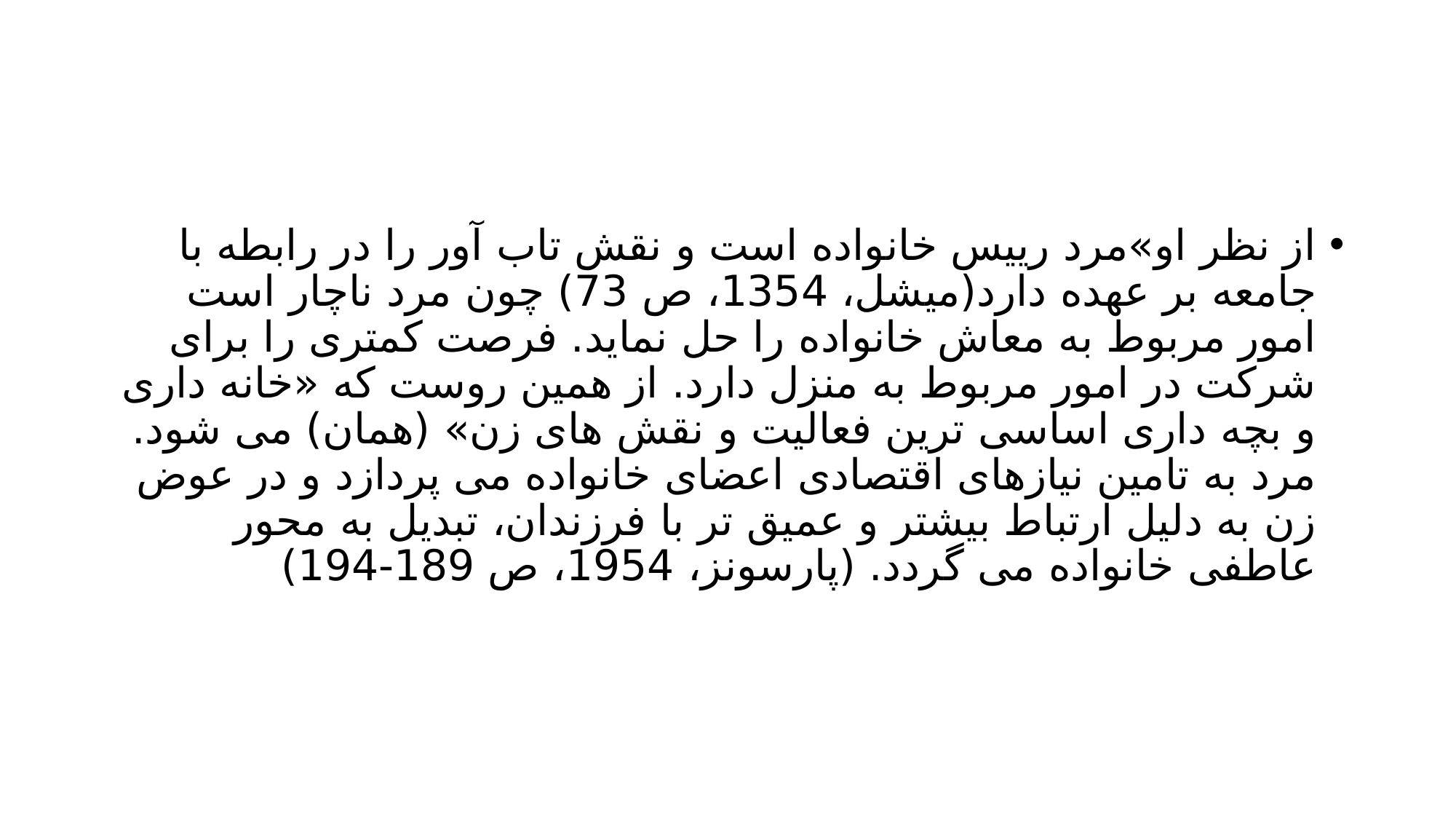

#
از نظر او»مرد رییس خانواده است و نقش تاب آور را در رابطه با جامعه بر عهده دارد(میشل، 1354، ص 73) چون مرد ناچار است امور مربوط به معاش خانواده را حل نماید. فرصت کمتری را برای شرکت در امور مربوط به منزل دارد. از همین روست که «خانه داری و بچه داری اساسی ترین فعالیت و نقش های زن» (همان) می شود. مرد به تامین نیازهای اقتصادی اعضای خانواده می پردازد و در عوض زن به دلیل ارتباط بیشتر و عمیق تر با فرزندان، تبدیل به محور عاطفی خانواده می گردد. (پارسونز، 1954، ص 189-194)